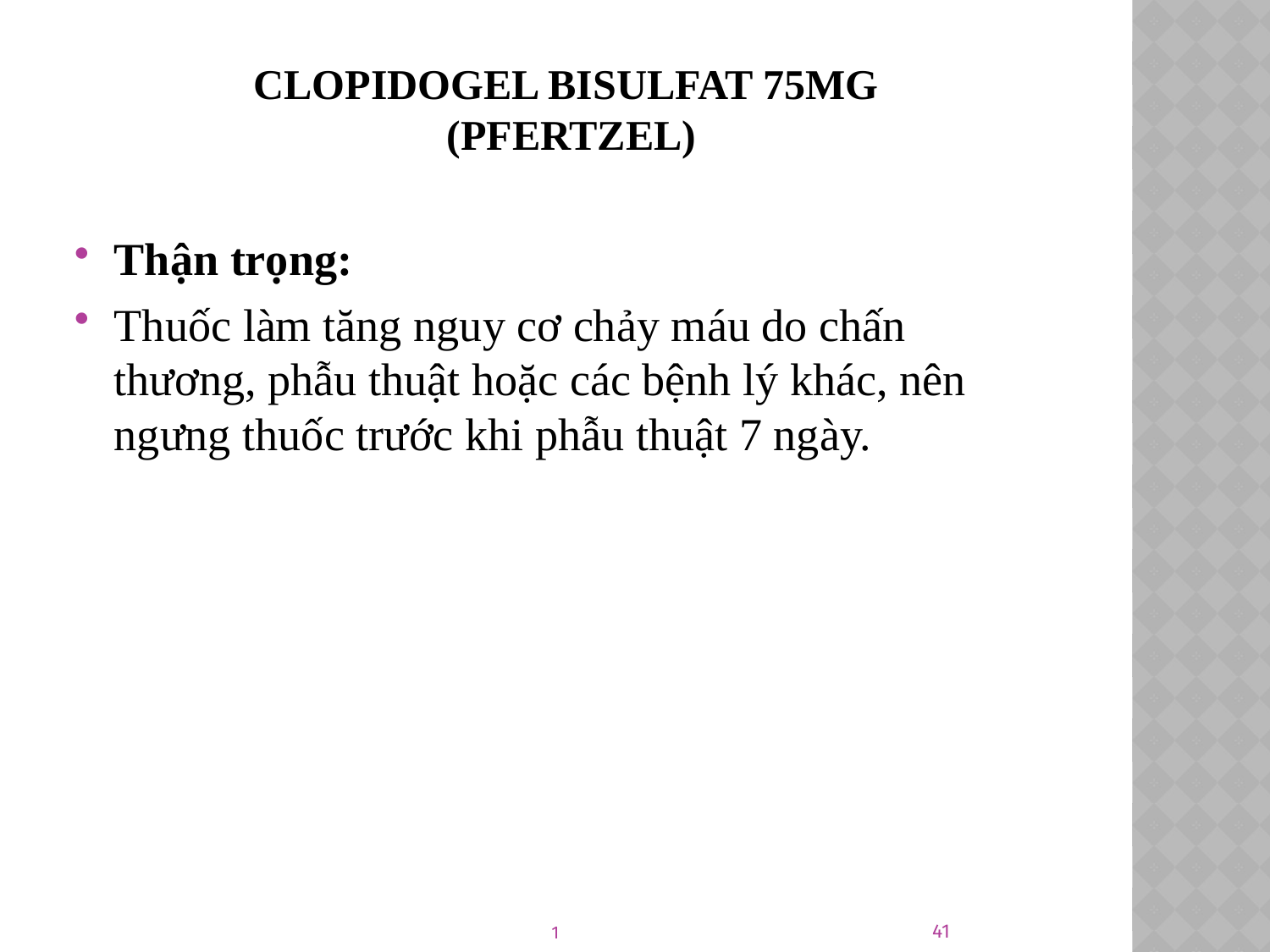

# Clopidogel bisulfat 75mg (PFERTZEL)
Thận trọng:
Thuốc làm tăng nguy cơ chảy máu do chấn thương, phẫu thuật hoặc các bệnh lý khác, nên ngưng thuốc trước khi phẫu thuật 7 ngày.

41
1